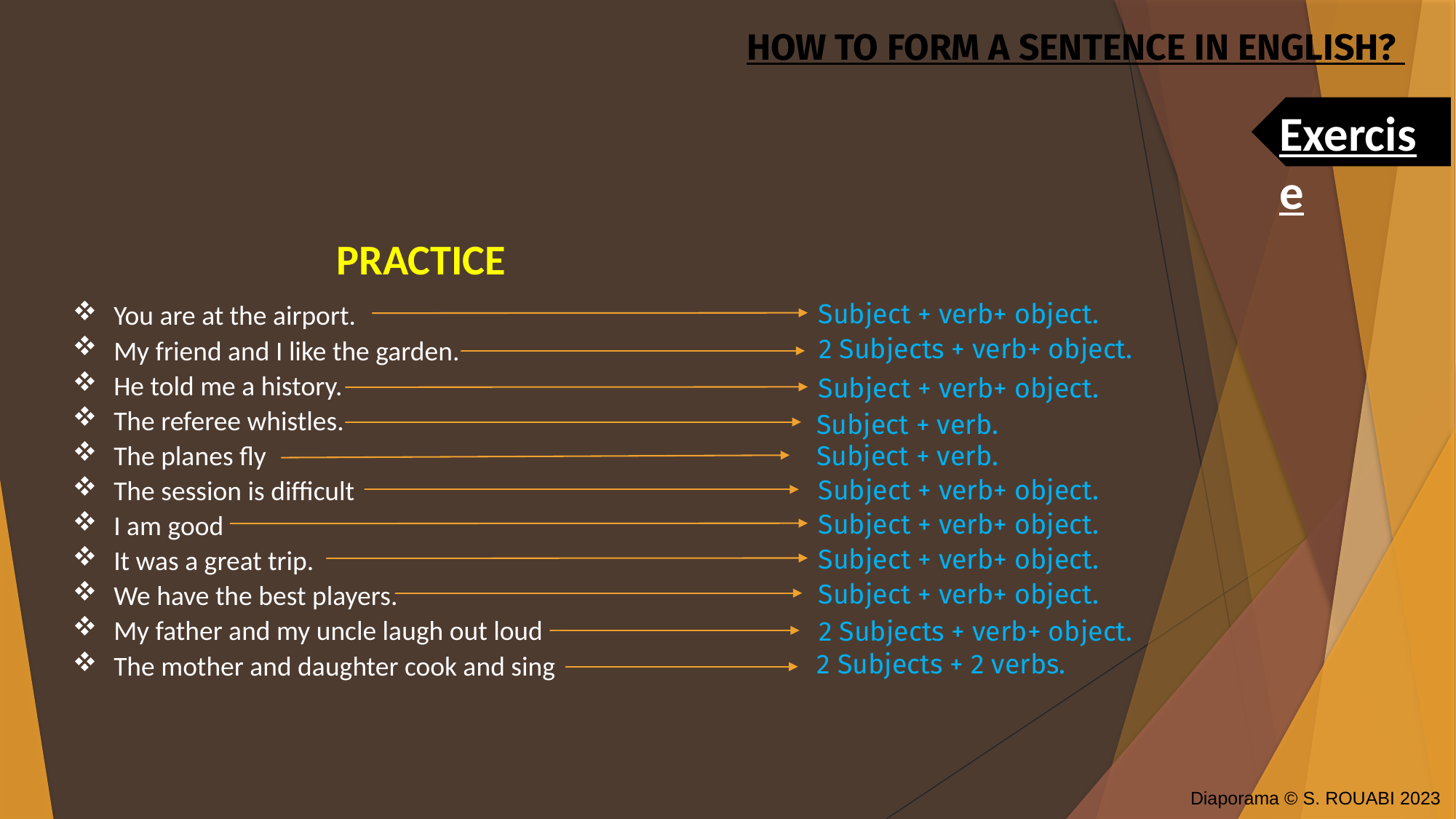

HOW TO FORM A SENTENCE IN ENGLISH?
Exercise
PRACTICE
You are at the airport.
My friend and I like the garden.
He told me a history.
The referee whistles.
The planes fly
The session is difficult
I am good
It was a great trip.
We have the best players.
My father and my uncle laugh out loud
The mother and daughter cook and sing
Subject + verb+ object.
2 Subjects + verb+ object.
Subject + verb+ object.
Subject + verb.
Subject + verb.
Subject + verb+ object.
Subject + verb+ object.
Subject + verb+ object.
Subject + verb+ object.
2 Subjects + verb+ object.
2 Subjects + 2 verbs.
Diaporama © S. ROUABI 2023